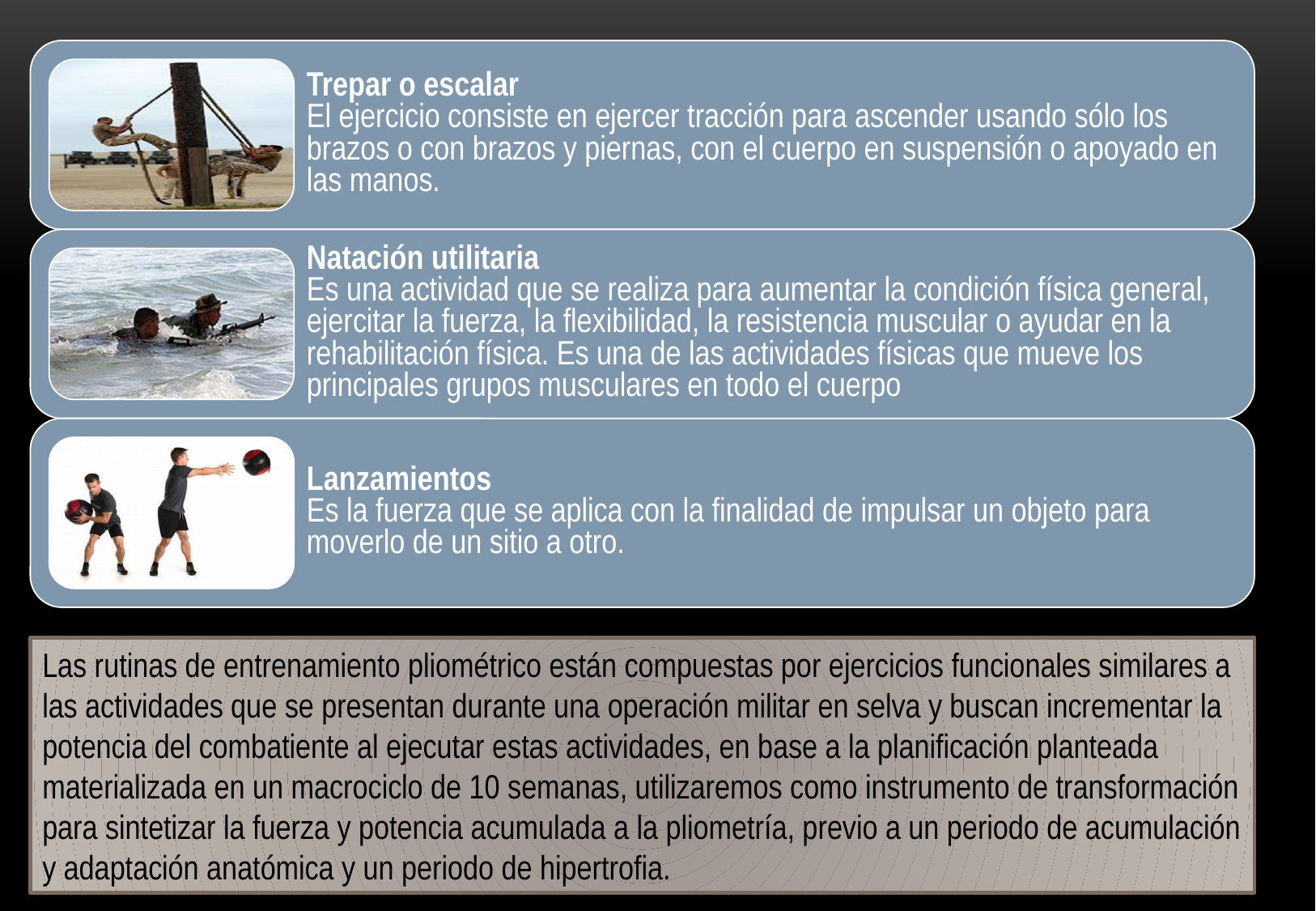

Trepar o escalar
El ejercicio consiste en ejercer tracción para ascender usando sólo los brazos o con brazos y piernas, con el cuerpo en suspensión o apoyado en las manos.
Natación utilitaria
Es una actividad que se realiza para aumentar la condición física general, ejercitar la fuerza, la flexibilidad, la resistencia muscular o ayudar en la rehabilitación física. Es una de las actividades físicas que mueve los principales grupos musculares en todo el cuerpo
Lanzamientos
Es la fuerza que se aplica con la finalidad de impulsar un objeto para moverlo de un sitio a otro.
Las rutinas de entrenamiento pliométrico están compuestas por ejercicios funcionales similares a las actividades que se presentan durante una operación militar en selva y buscan incrementar la potencia del combatiente al ejecutar estas actividades, en base a la planificación planteada materializada en un macrociclo de 10 semanas, utilizaremos como instrumento de transformación para sintetizar la fuerza y potencia acumulada a la pliometría, previo a un periodo de acumulación y adaptación anatómica y un periodo de hipertrofia.